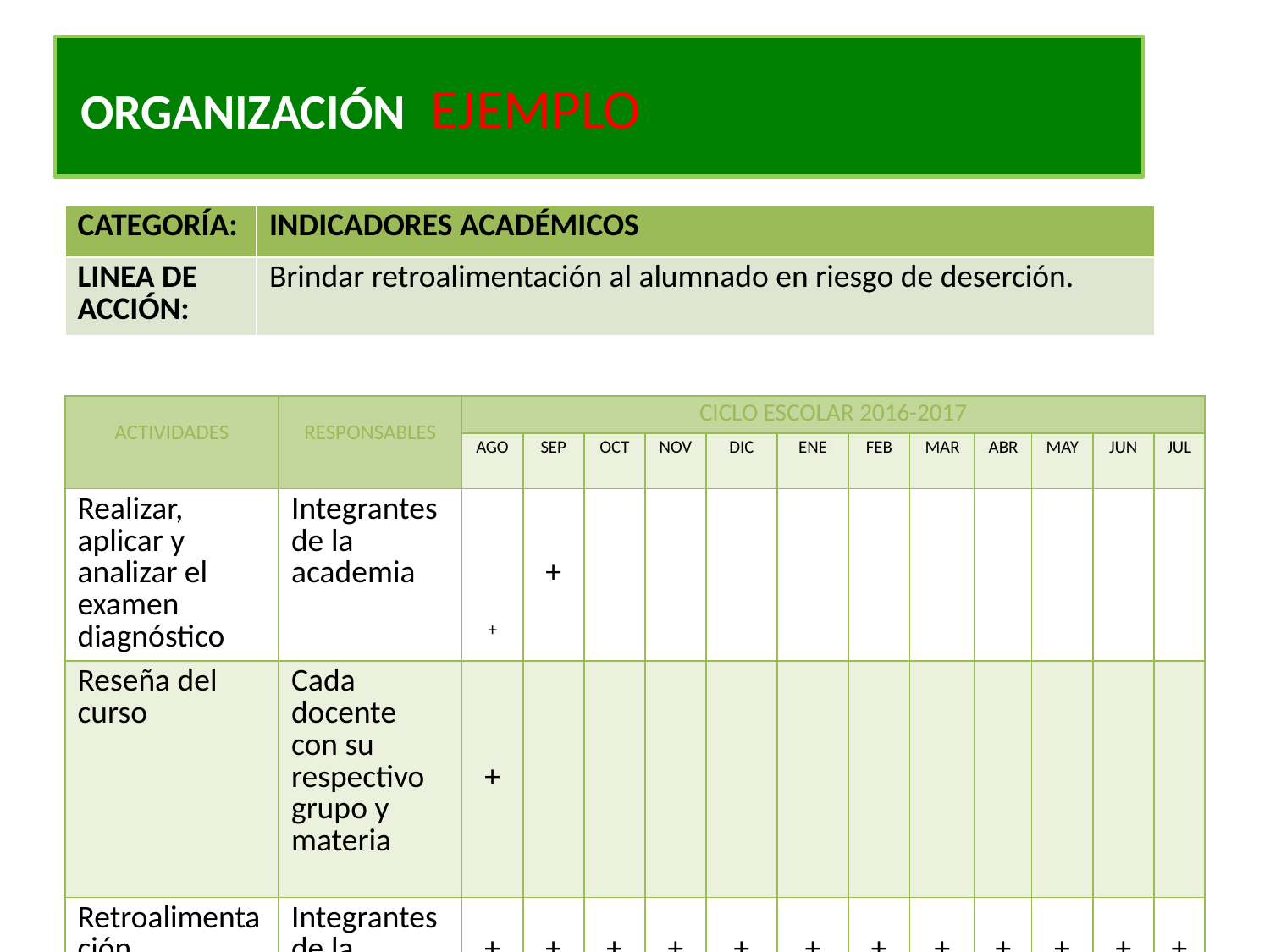

ORGANIZACIÓN  EJEMPLO
| CATEGORÍA: | INDICADORES ACADÉMICOS |
| --- | --- |
| LINEA DE ACCIÓN: | Brindar retroalimentación al alumnado en riesgo de deserción. |
| ACTIVIDADES | RESPONSABLES | CICLO ESCOLAR 2016-2017 |  |  |  |  |  |  |  |  |  |  |  |
| --- | --- | --- | --- | --- | --- | --- | --- | --- | --- | --- | --- | --- | --- |
|  |  | AGO | SEP | OCT | NOV | DIC | ENE | FEB | MAR | ABR | MAY | JUN | JUL |
| Realizar, aplicar y analizar el examen diagnóstico | Integrantes de la academia | + | + |  |  |  |  |  |  |  |  |  |  |
| Reseña del curso | Cada docente con su respectivo grupo y materia | + |  |  |  |  |  |  |  |  |  |  |  |
| Retroalimentación | Integrantes de la academia | + | + | + | + | + | + | + | + | + | + | + | + |
| Centenario de la Carta Magna | Integrantes de la academia |  |  |  | + |  |  |  |  |  | + |  |  |